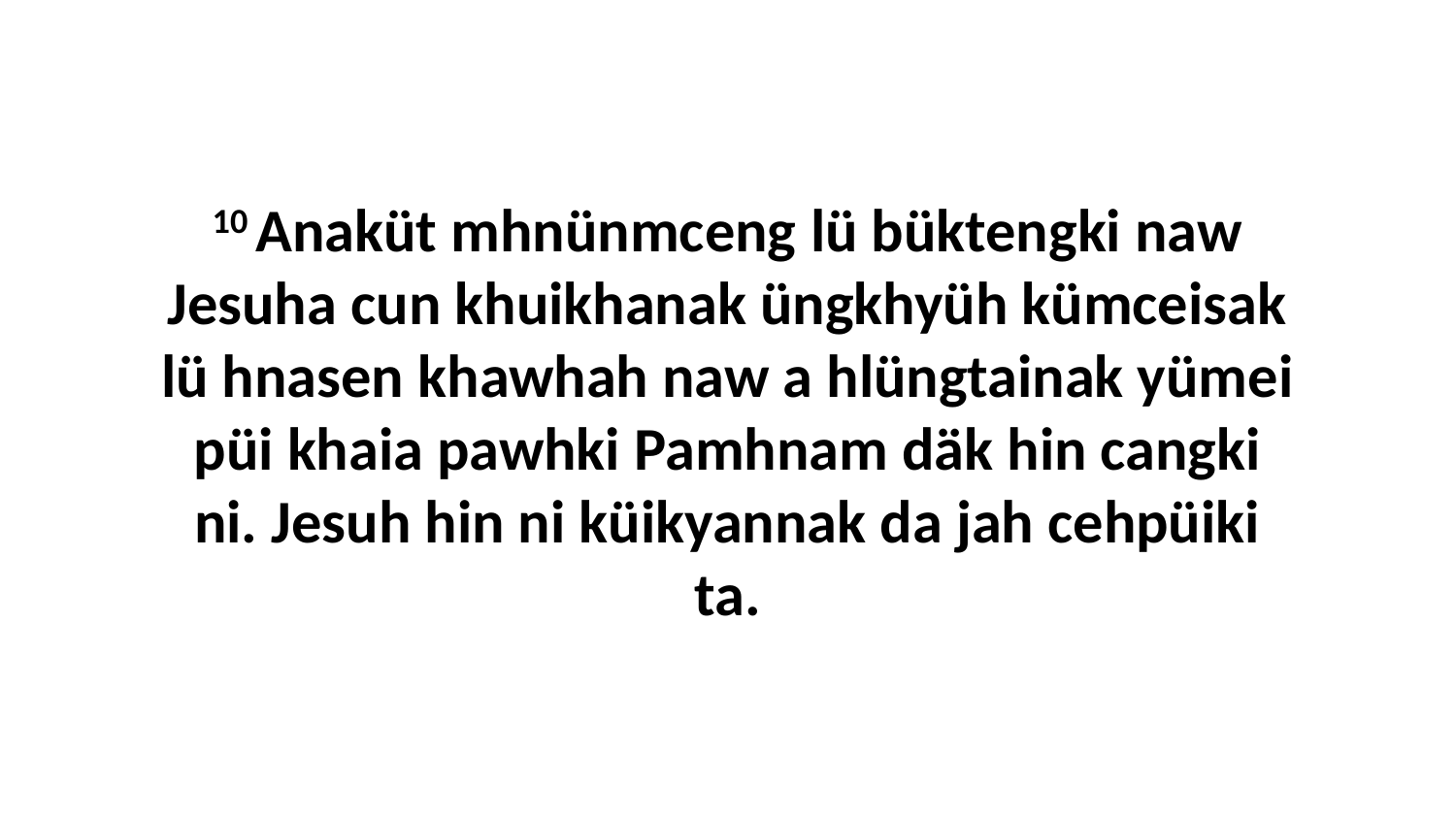

10 Anaküt mhnünmceng lü büktengki naw Jesuha cun khuikhanak üngkhyüh kümceisak lü hnasen khawhah naw a hlüngtainak yümei püi khaia pawhki Pamhnam däk hin cangki ni. Jesuh hin ni küikyannak da jah cehpüiki ta.